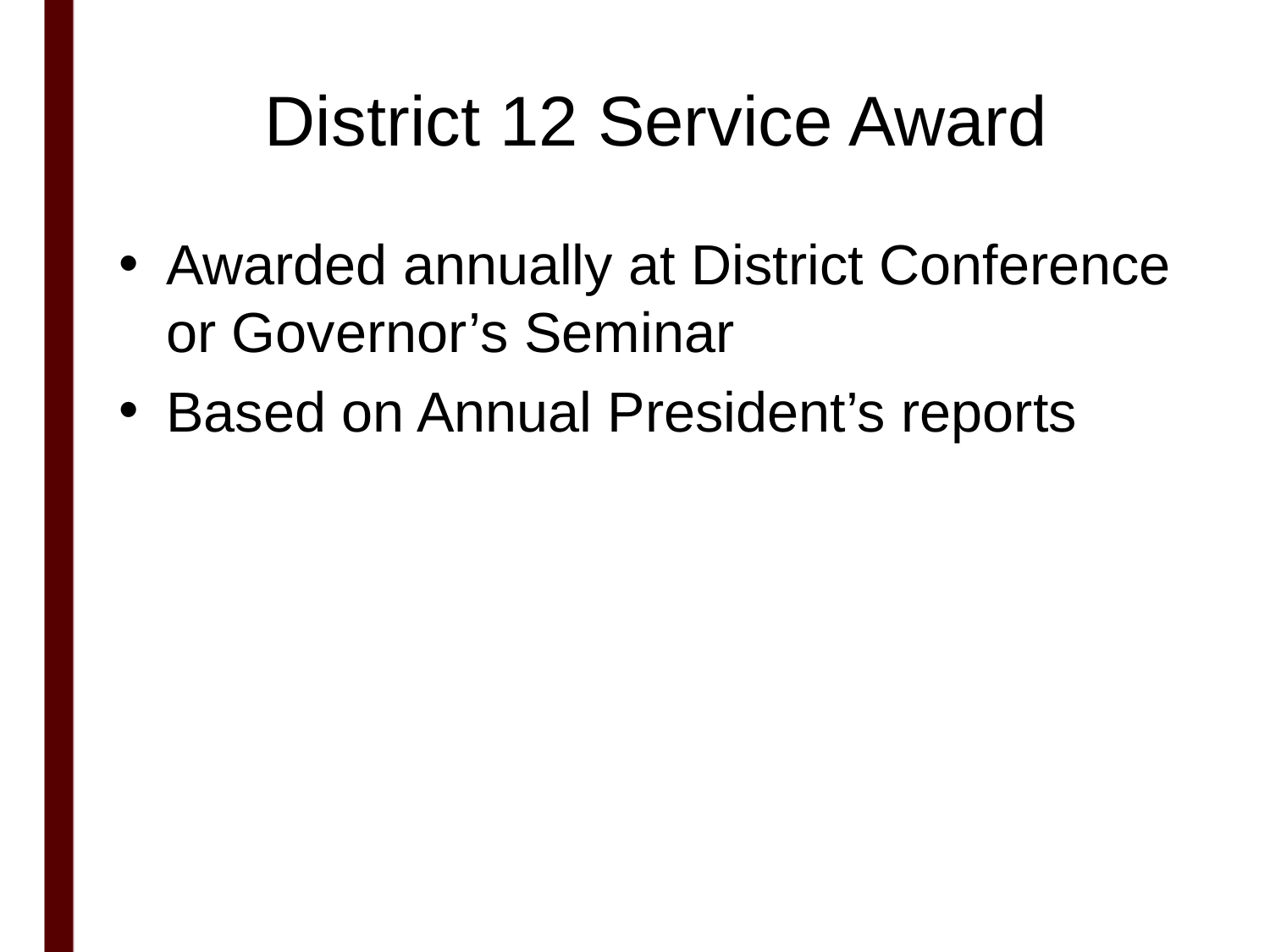

# District 12 Service Award
Awarded annually at District Conference or Governor’s Seminar
Based on Annual President’s reports